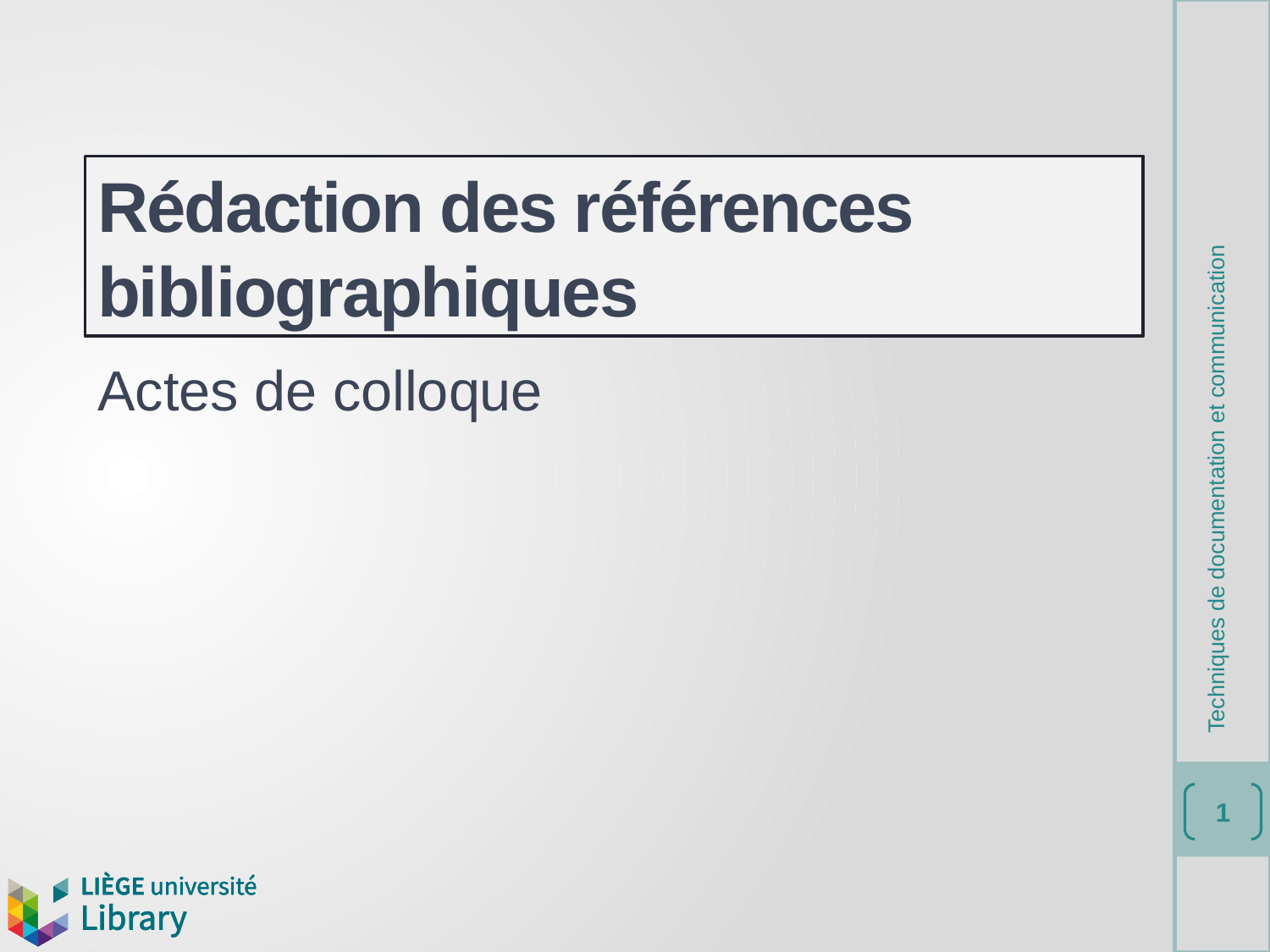

# Rédaction des références bibliographiques
Actes de colloque
Techniques de documentation et communication
1